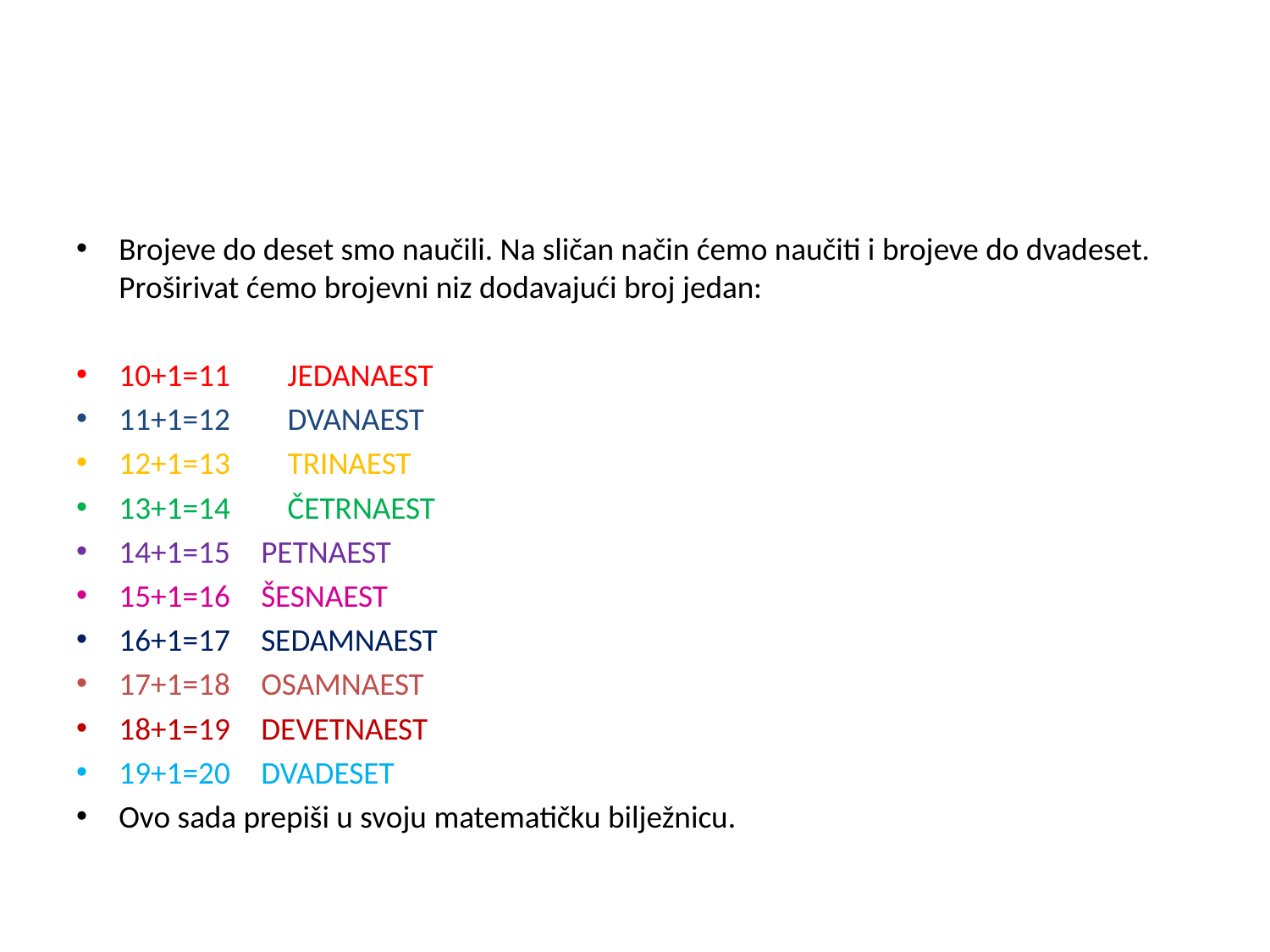

Brojeve do deset smo naučili. Na sličan način ćemo naučiti i brojeve do dvadeset. Proširivat ćemo brojevni niz dodavajući broj jedan:

10+1=11        JEDANAEST
11+1=12        DVANAEST
12+1=13        TRINAEST
13+1=14        ČETRNAEST
14+1=15	PETNAEST
15+1=16	ŠESNAEST
16+1=17	SEDAMNAEST
17+1=18	OSAMNAEST
18+1=19	DEVETNAEST
19+1=20	DVADESET
Ovo sada prepiši u svoju matematičku bilježnicu.